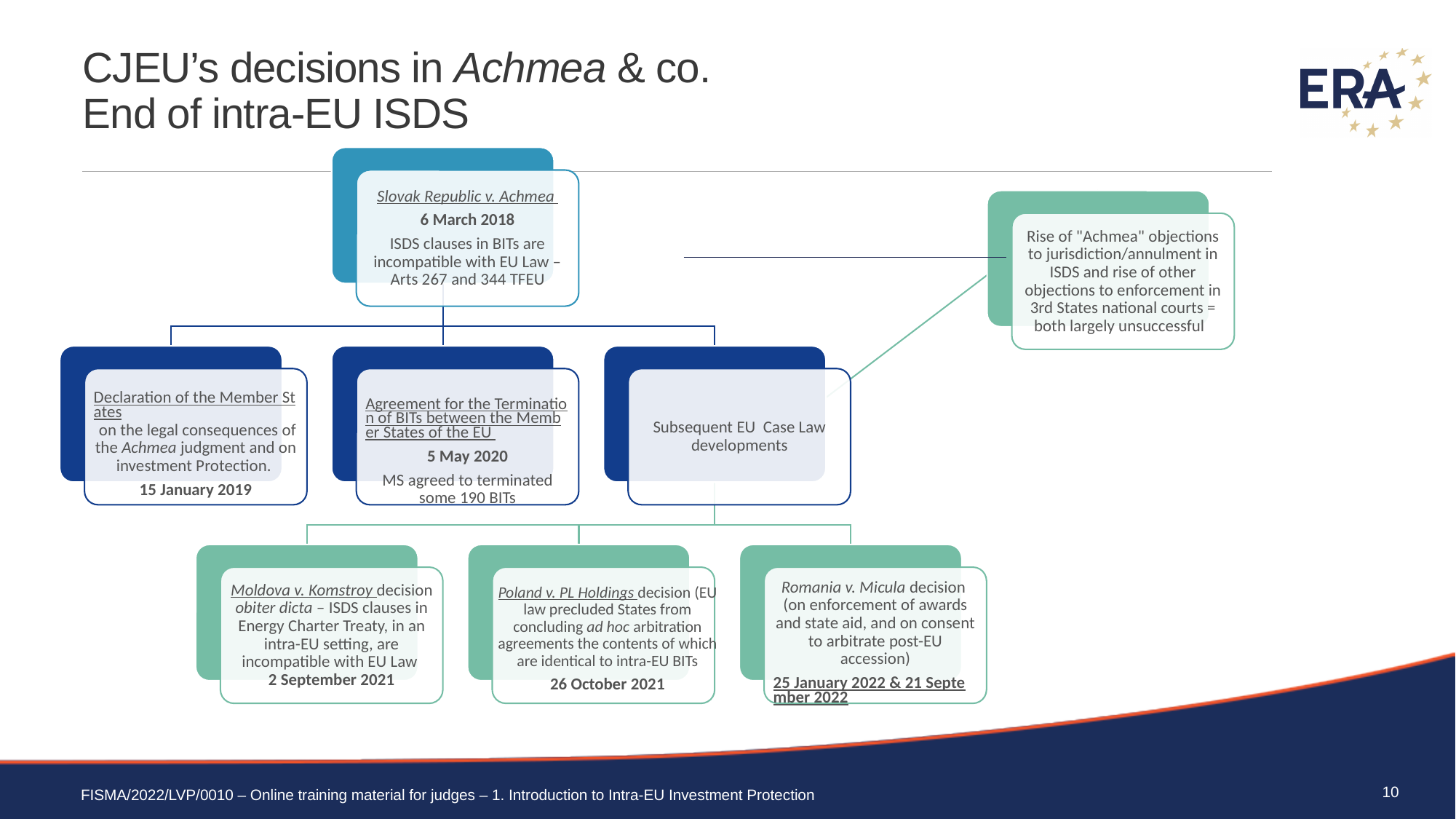

# CJEU’s decisions in Achmea & co. End of intra-EU ISDS

Slovak Republic v. Achmea
6 March 2018
ISDS clauses in BITs are incompatible with EU Law – Arts 267 and 344 TFEU

Rise of "Achmea" objections to jurisdiction/annulment in ISDS and rise of other objections to enforcement in 3rd States national courts = both largely unsuccessful

Declaration of the Member States on the legal consequences of the Achmea judgment and on investment Protection.
15 January 2019
Agreement for the Termination of BITs between the Member States of the EU
5 May 2020
MS agreed to terminated some 190 BITs
Subsequent EU  Case Law developments

Poland v. PL Holdings decision (EU law precluded States from concluding ad hoc arbitration agreements the contents of which are identical to intra-EU BITs
26 October 2021
Moldova v. Komstroy decision obiter dicta – ISDS clauses in Energy Charter Treaty, in an intra-EU setting, are incompatible with EU Law
2 September 2021
Romania v. Micula decision  (on enforcement of awards and state aid, and on consent to arbitrate post-EU accession)
25 January 2022 & 21 September 2022
10
FISMA/2022/LVP/0010 – Online training material for judges – 1. Introduction to Intra-EU Investment Protection